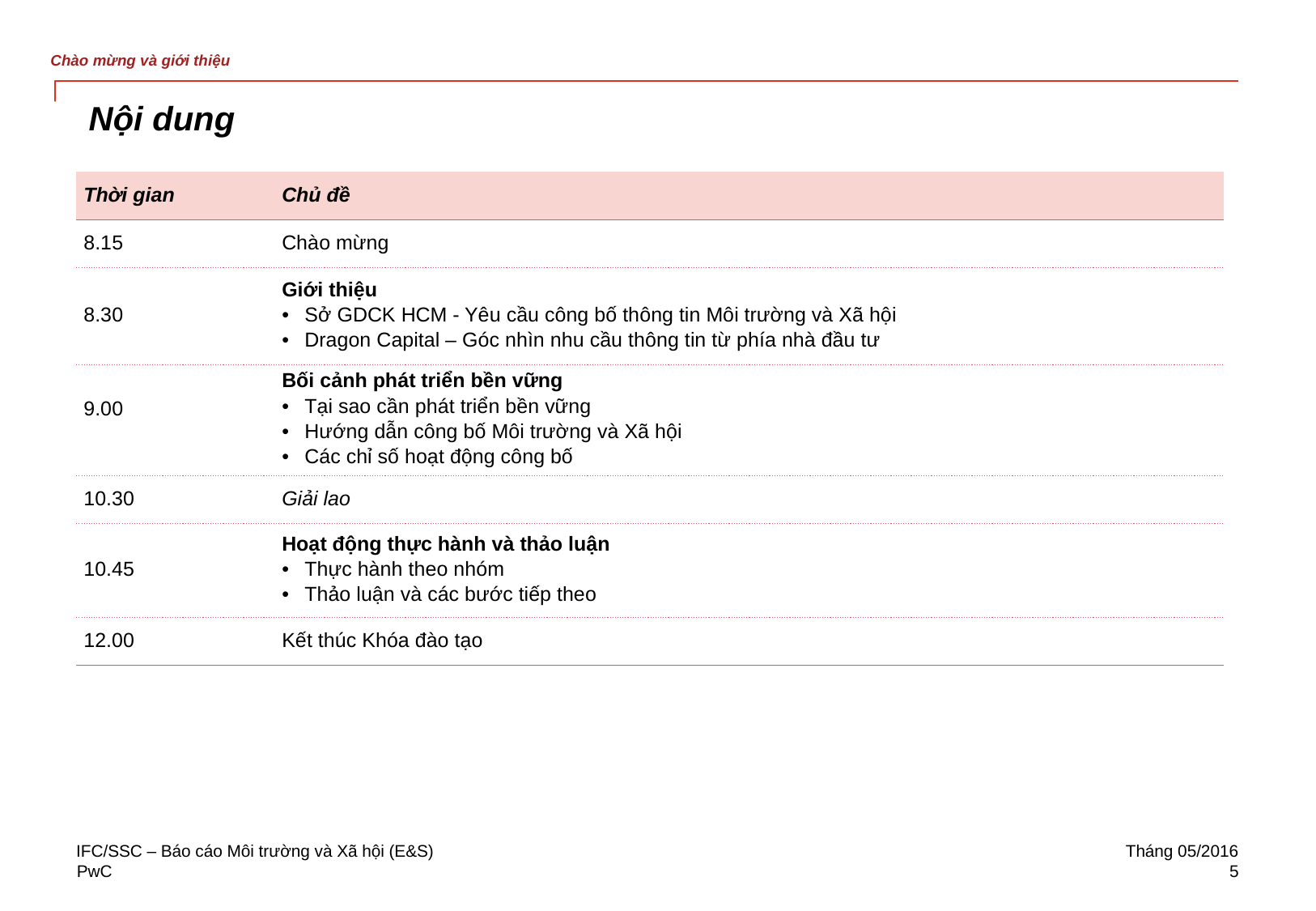

Chào mừng và giới thiệu
# Nội dung
| Thời gian | Chủ đề |
| --- | --- |
| 8.15 | Chào mừng |
| 8.30 | Giới thiệu Sở GDCK HCM - Yêu cầu công bố thông tin Môi trường và Xã hội Dragon Capital – Góc nhìn nhu cầu thông tin từ phía nhà đầu tư |
| 9.00 | Bối cảnh phát triển bền vững Tại sao cần phát triển bền vững Hướng dẫn công bố Môi trường và Xã hội Các chỉ số hoạt động công bố |
| 10.30 | Giải lao |
| 10.45 | Hoạt động thực hành và thảo luận Thực hành theo nhóm Thảo luận và các bước tiếp theo |
| 12.00 | Kết thúc Khóa đào tạo |
IFC/SSC – Báo cáo Môi trường và Xã hội (E&S)
Tháng 05/2016
5